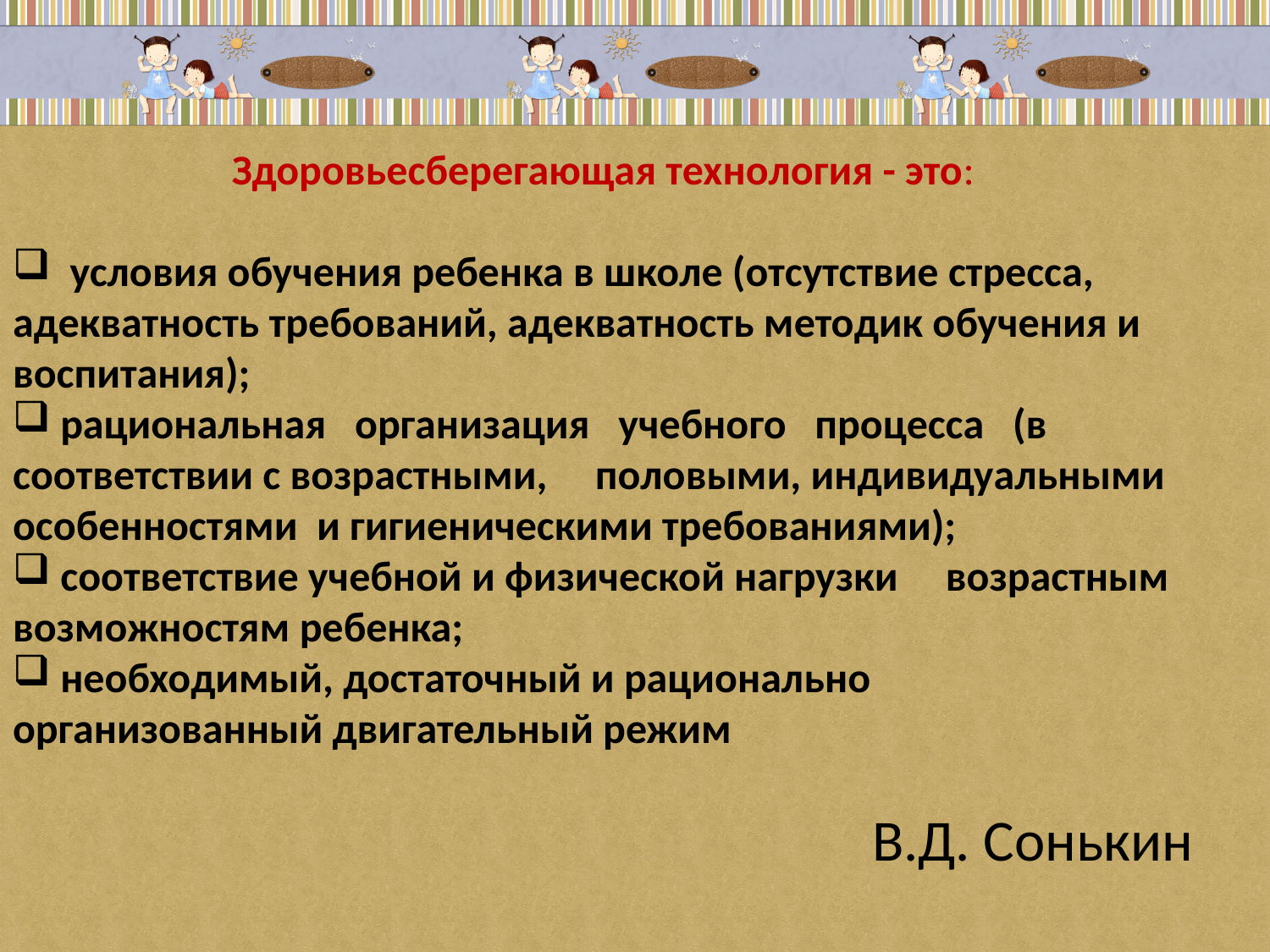

Здоровьесберегающая технология - это:

  условия обучения ребенка в школе (отсутствие стресса, адекватность требований, адекватность методик обучения и воспитания);
 рациональная   организация   учебного   процесса   (в  соответствии с возрастными,     половыми, индивидуальными  особенностями  и гигиеническими требованиями);
 соответствие учебной и физической нагрузки     возрастным возможностям ребенка;
 необходимый, достаточный и рационально      организованный двигательный режим

В.Д. Сонькин